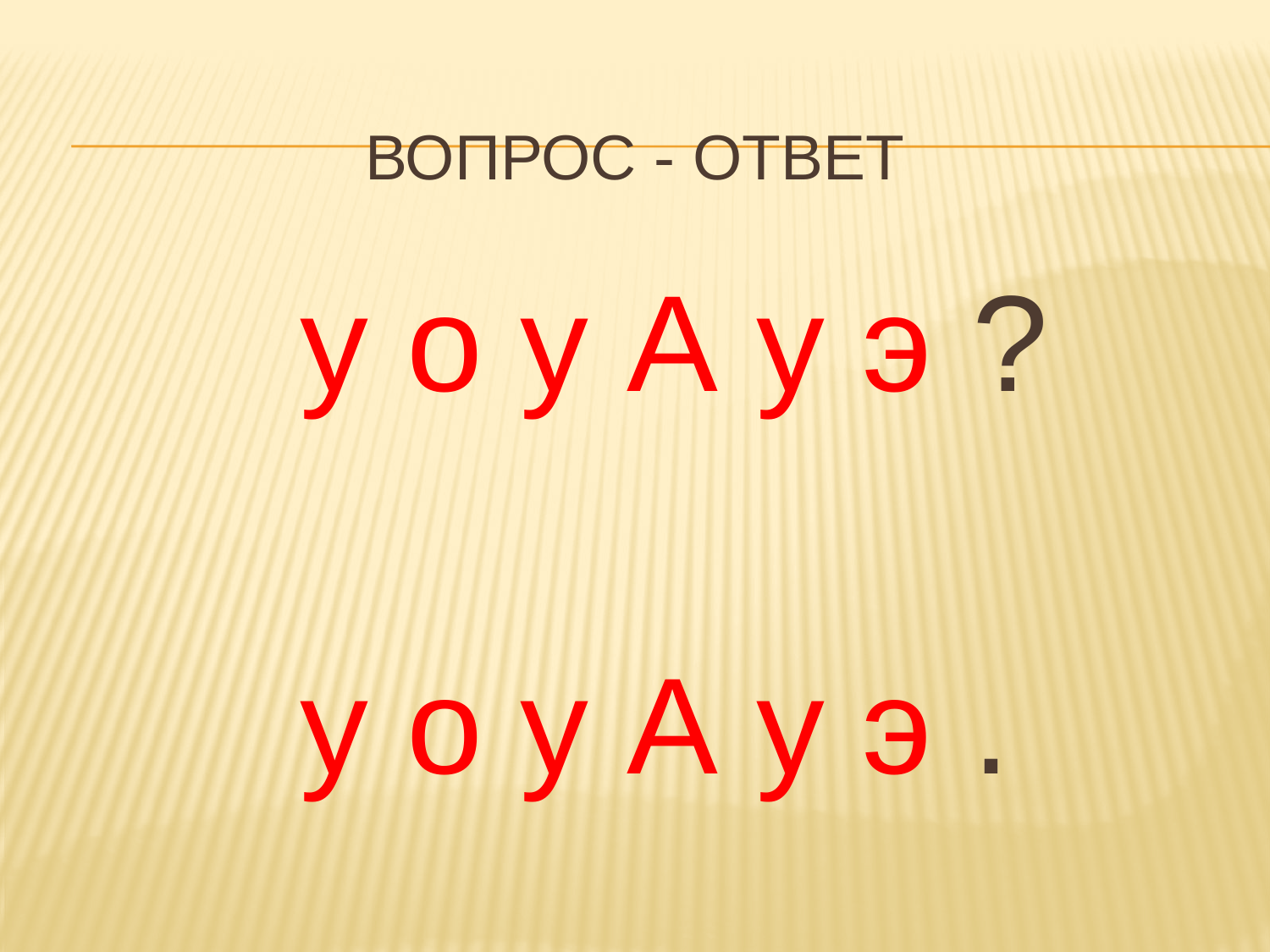

# Вопрос - ответ
у о у А у э ?

у о у А у э .